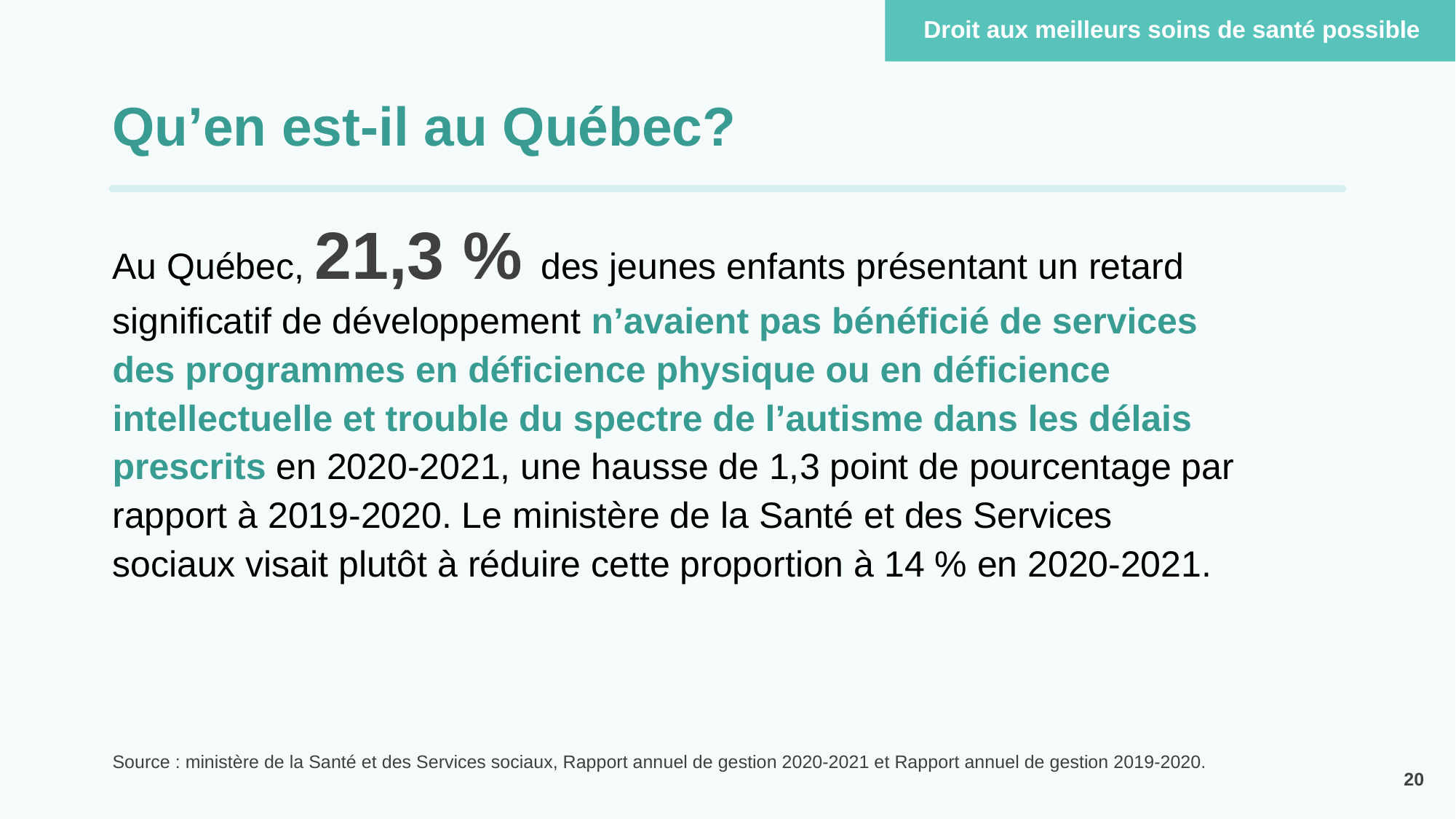

Droit aux meilleurs soins de santé possible
Qu’en est-il au Québec?
Au Québec, 21,3 % des jeunes enfants présentant un retard significatif de développement n’avaient pas bénéficié de services des programmes en déficience physique ou en déficience intellectuelle et trouble du spectre de l’autisme dans les délais prescrits en 2020-2021, une hausse de 1,3 point de pourcentage par rapport à 2019-2020. Le ministère de la Santé et des Services sociaux visait plutôt à réduire cette proportion à 14 % en 2020-2021.

Source : ministère de la Santé et des Services sociaux, Rapport annuel de gestion 2020-2021 et Rapport annuel de gestion 2019-2020.
20